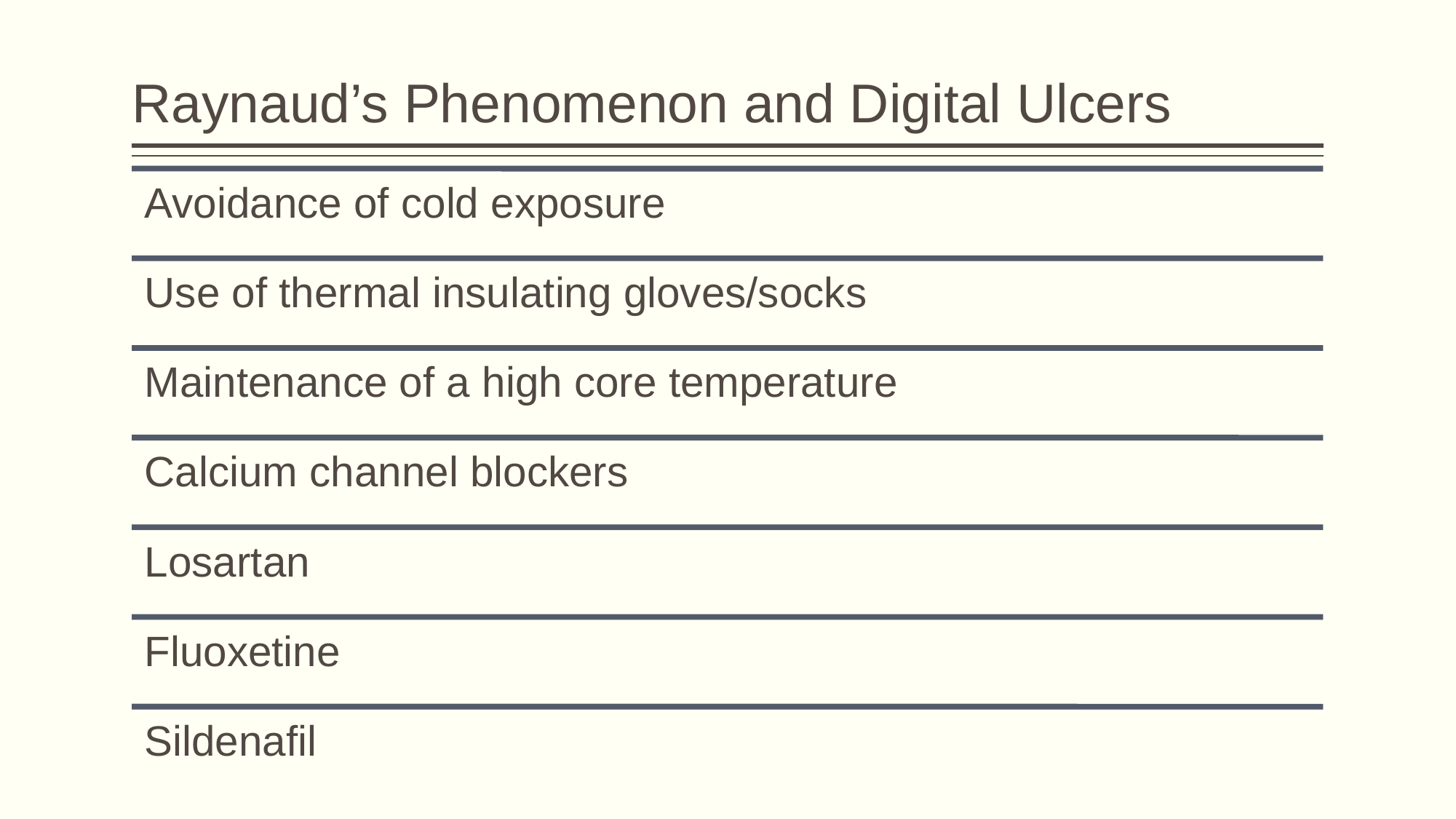

# Raynaud’s Phenomenon and Digital Ulcers
Avoidance of cold exposure
Use of thermal insulating gloves/socks
Maintenance of a high core temperature
Calcium channel blockers
Losartan
Fluoxetine
Sildenafil